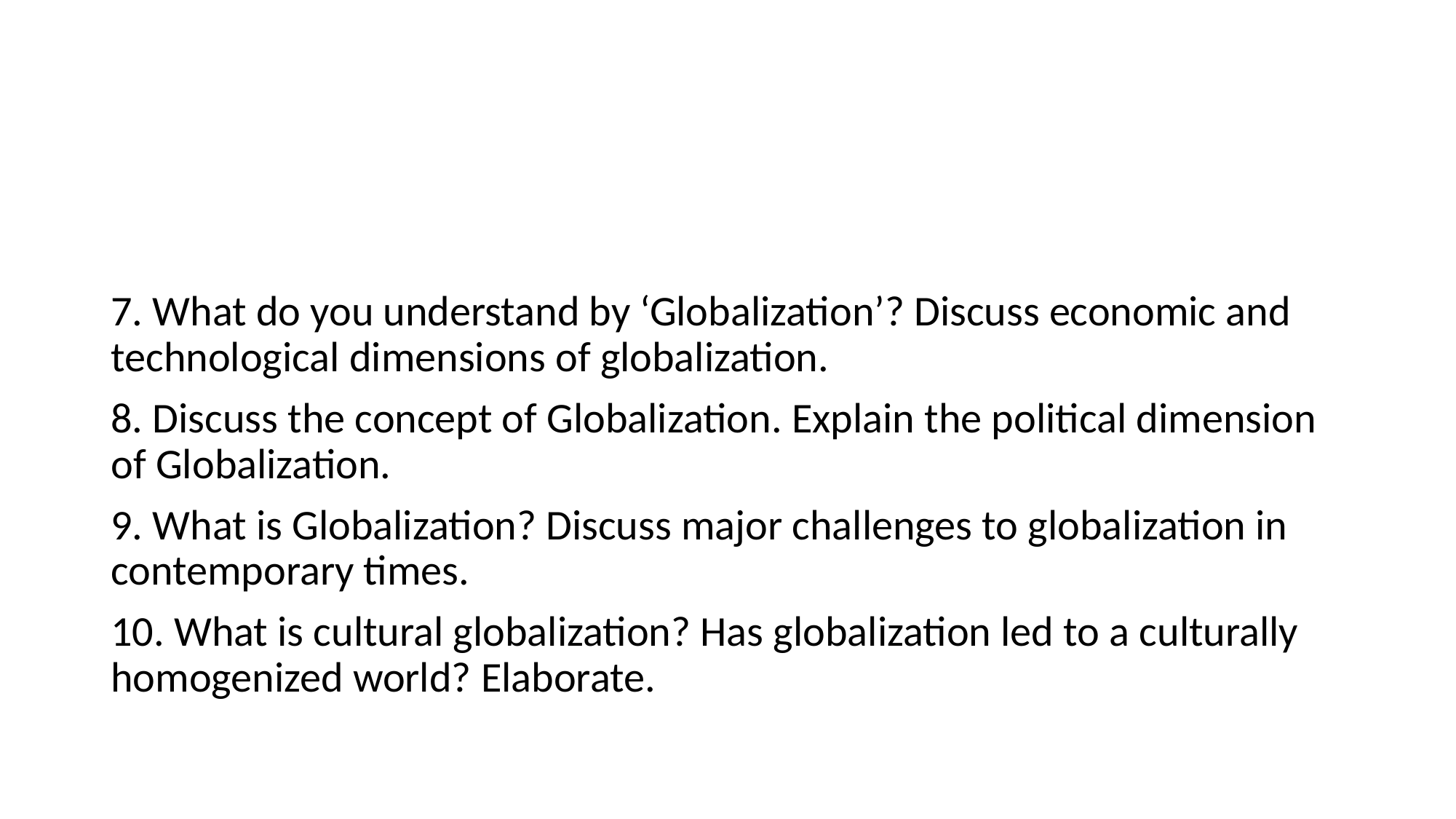

#

7. What do you understand by ‘Globalization’? Discuss economic and technological dimensions of globalization.
8. Discuss the concept of Globalization. Explain the political dimension of Globalization.
9. What is Globalization? Discuss major challenges to globalization in contemporary times.
10. What is cultural globalization? Has globalization led to a culturally homogenized world? Elaborate.